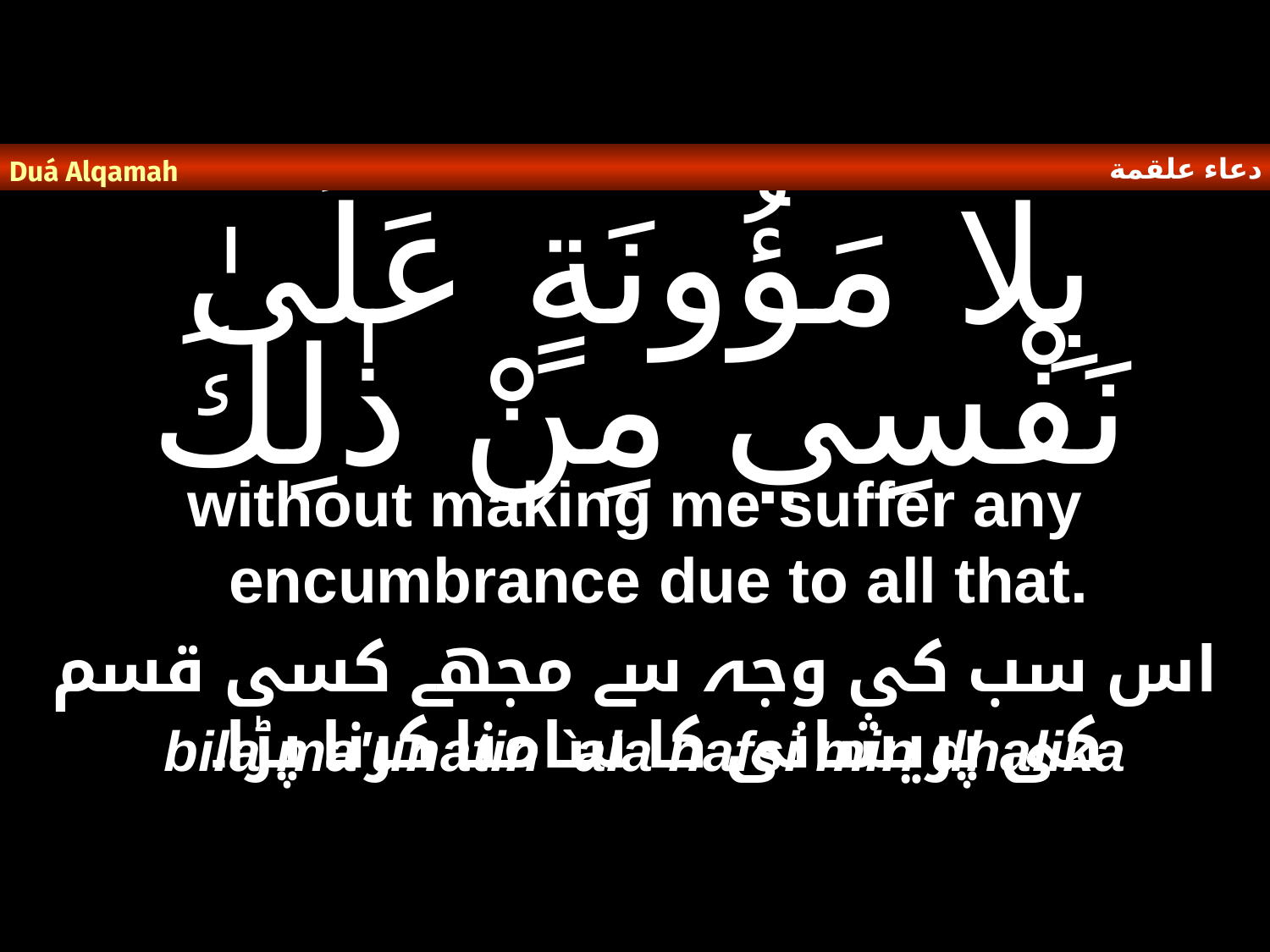

دعاء علقمة
Duá Alqamah
# بِلا مَؤُونَةٍ عَلَىٰ نَفْسِي مِنْ ذٰلِكَ
without making me suffer any encumbrance due to all that.
اس سب کی وجہ سے مجھے کسی قسم کی پریشانی کا سامنا کرنا پڑا۔

bila ma'unatin `ala nafsi min dhalika